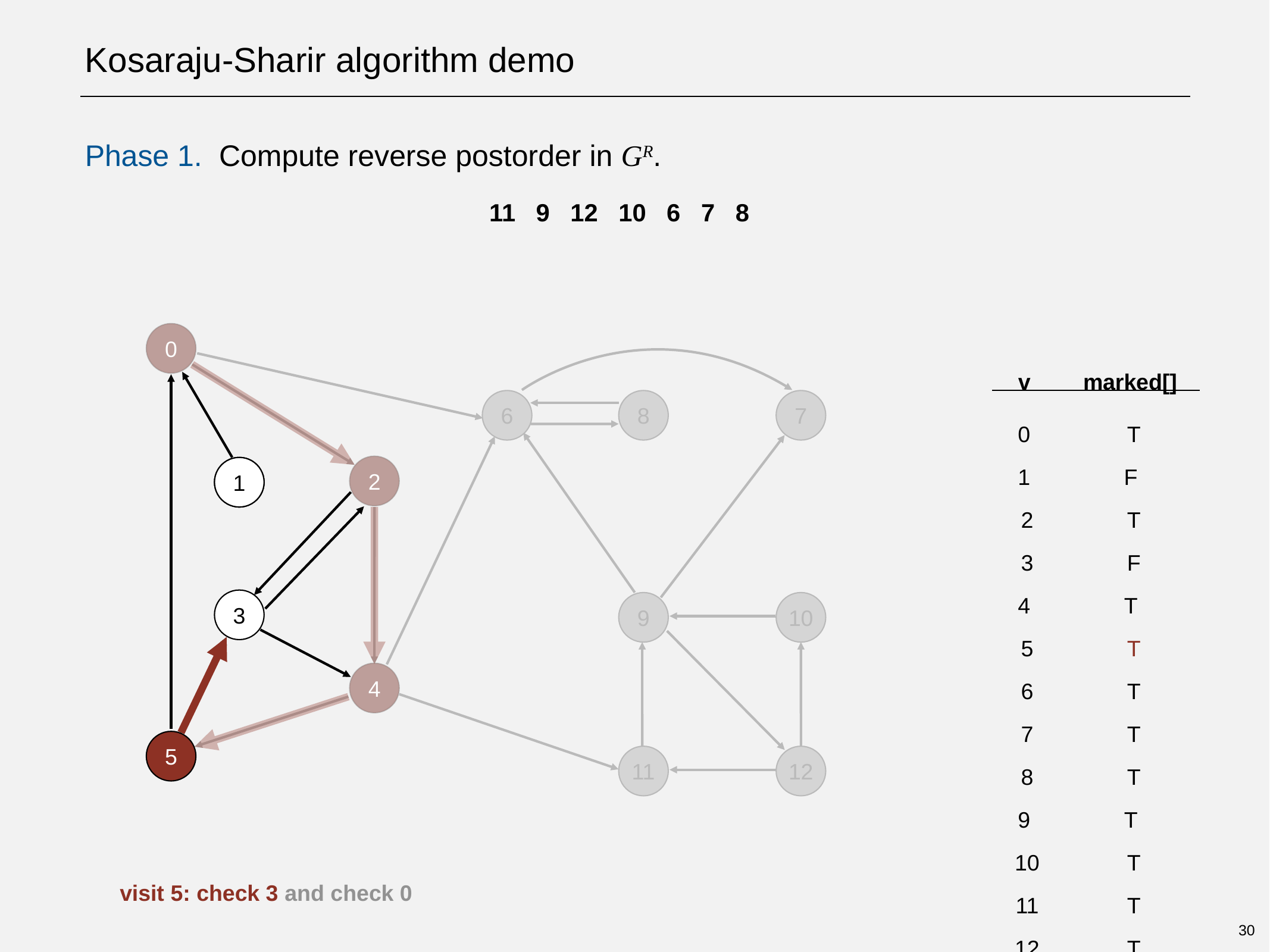

# Kosaraju-Sharir algorithm demo
Phase 1.  Compute reverse postorder in GR.
11   9   12   10   6   7   8
0
0

v
marked[]

6
8
7

0
1
2
3
4
5
6
7
8
9
10
11
12
T
F
T
F
T
T
T
T
T
T
T
T
T

2
2
1
1
1
1

3
3
9
10

4
4

5
5
11
12

visit 5: check 3 and check 0
30